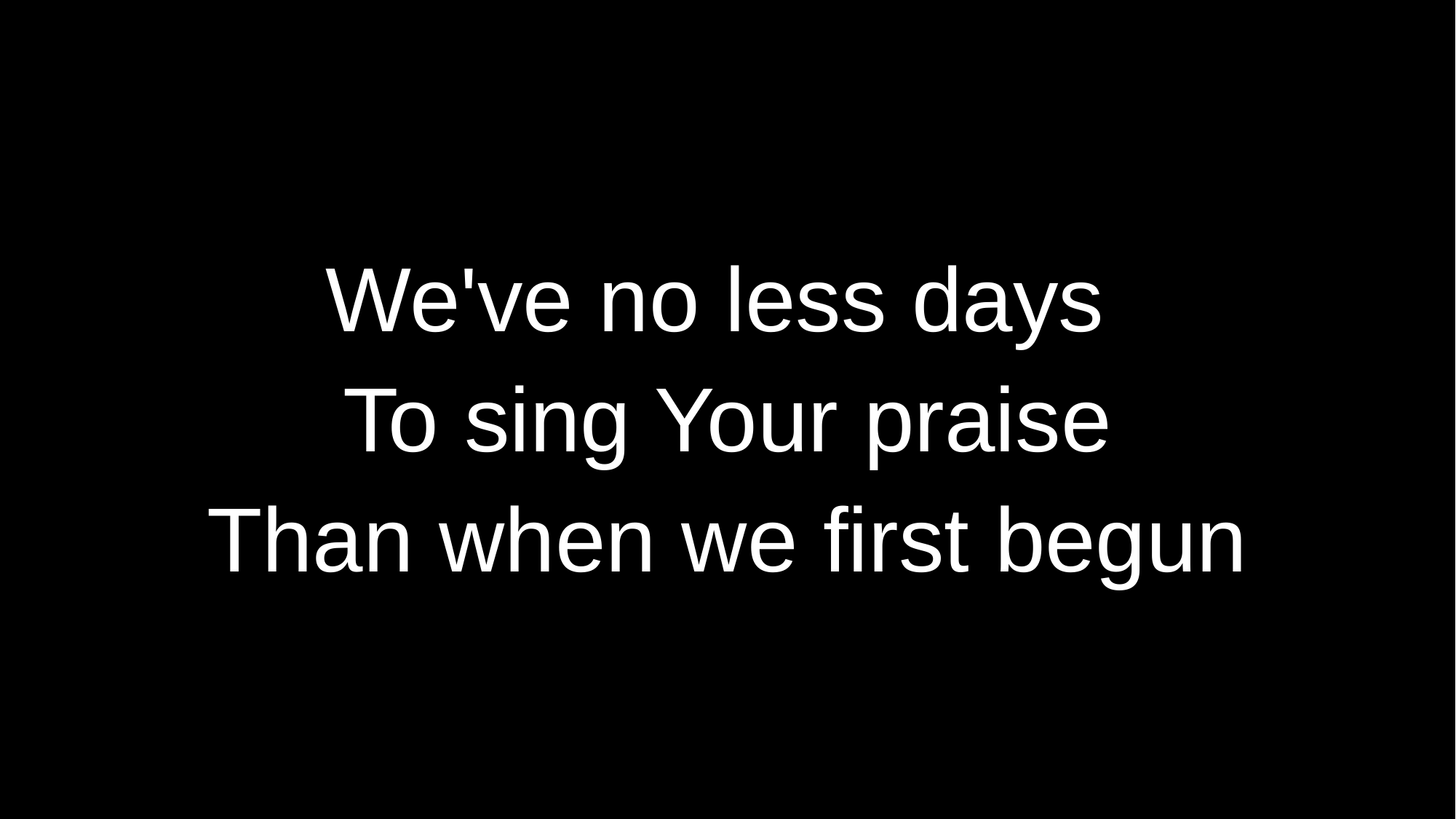

We've no less days
To sing Your praise
Than when we first begun